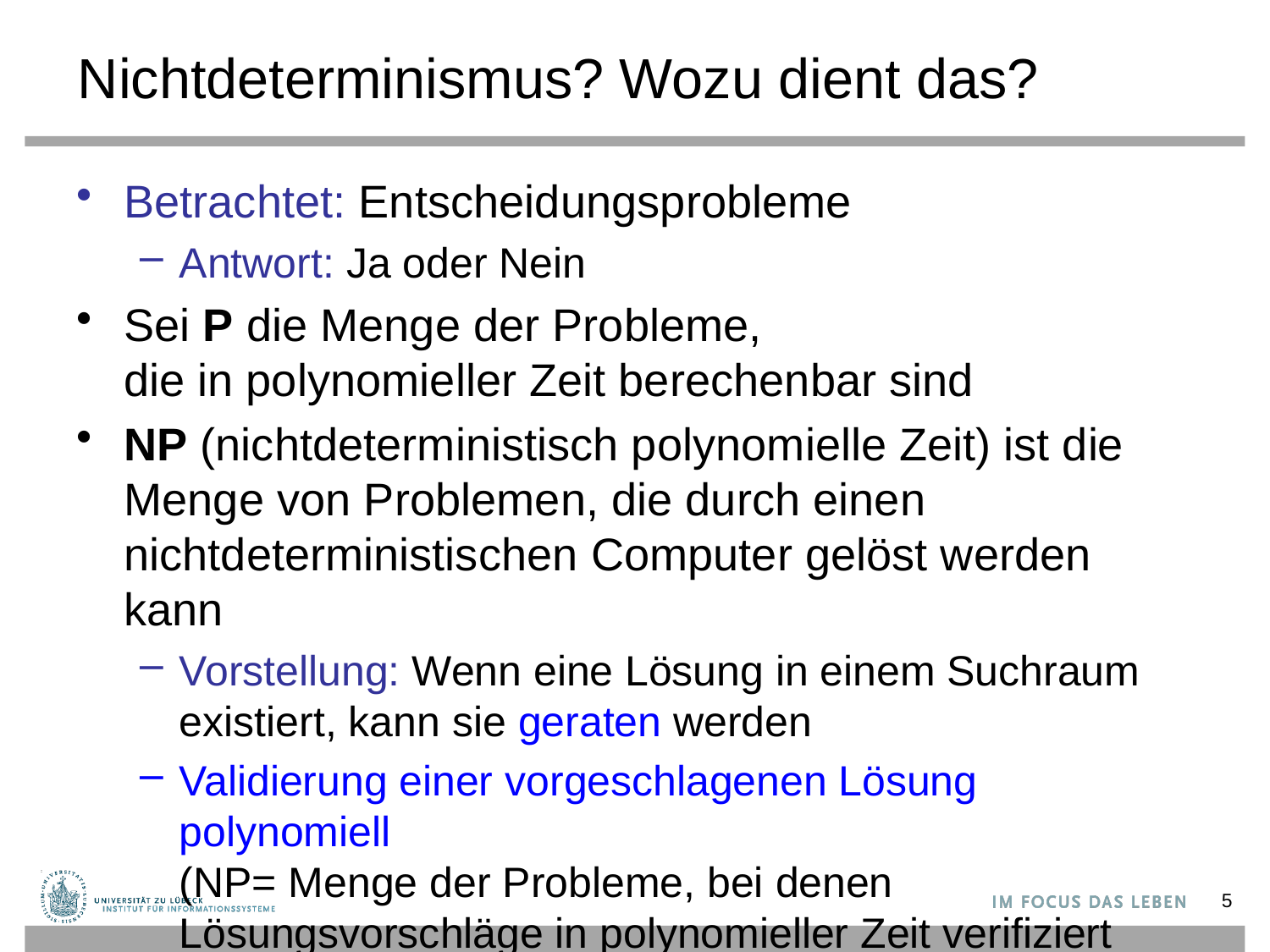

# Nichtdeterminismus? Wozu dient das?
Betrachtet: Entscheidungsprobleme
Antwort: Ja oder Nein
Sei P die Menge der Probleme,
die in polynomieller Zeit berechenbar sind
NP (nichtdeterministisch polynomielle Zeit) ist die Menge von Problemen, die durch einen nichtdeterministischen Computer gelöst werden kann
Vorstellung: Wenn eine Lösung in einem Suchraum existiert, kann sie geraten werden
Validierung einer vorgeschlagenen Lösung polynomiell
(NP= Menge der Probleme, bei denen Lösungsvorschläge in polynomieller Zeit verifiziert werden können)
5